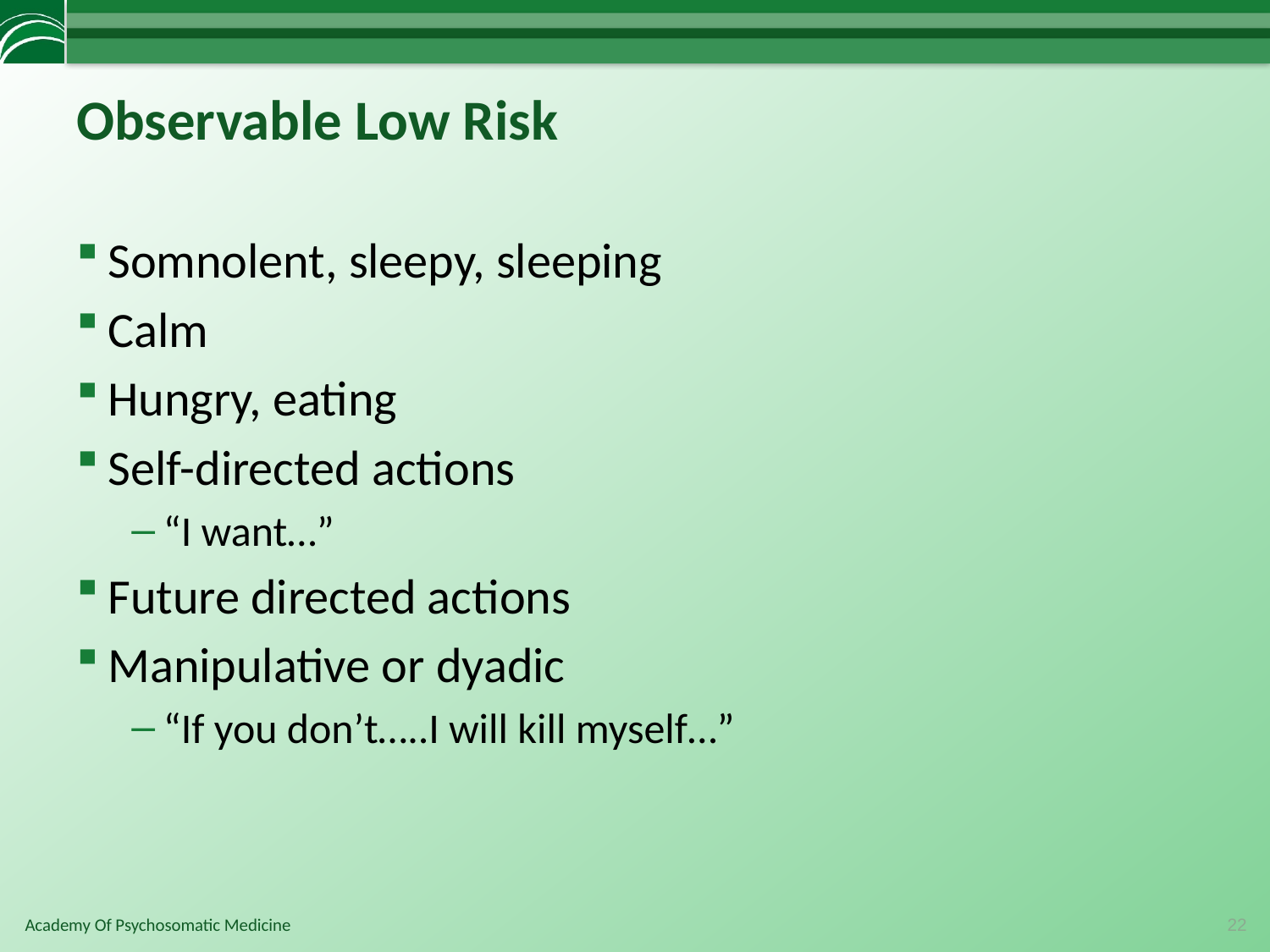

# Observable Low Risk
Somnolent, sleepy, sleeping
Calm
Hungry, eating
Self-directed actions
“I want…”
Future directed actions
Manipulative or dyadic
“If you don’t…..I will kill myself…”
22